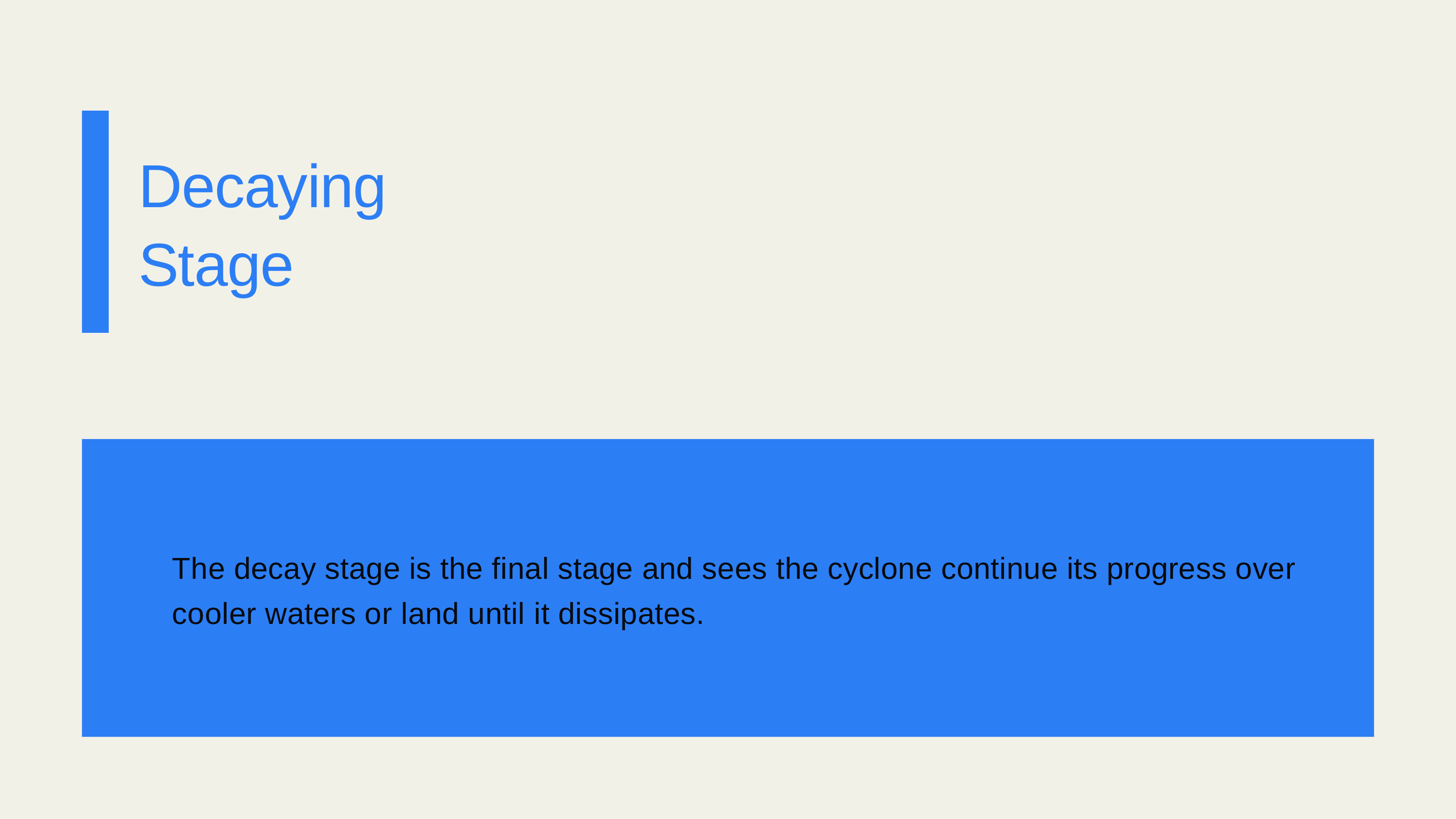

Decaying
Stage

The decay stage is the final stage and sees the cyclone continue its progress over cooler waters or land until it dissipates.